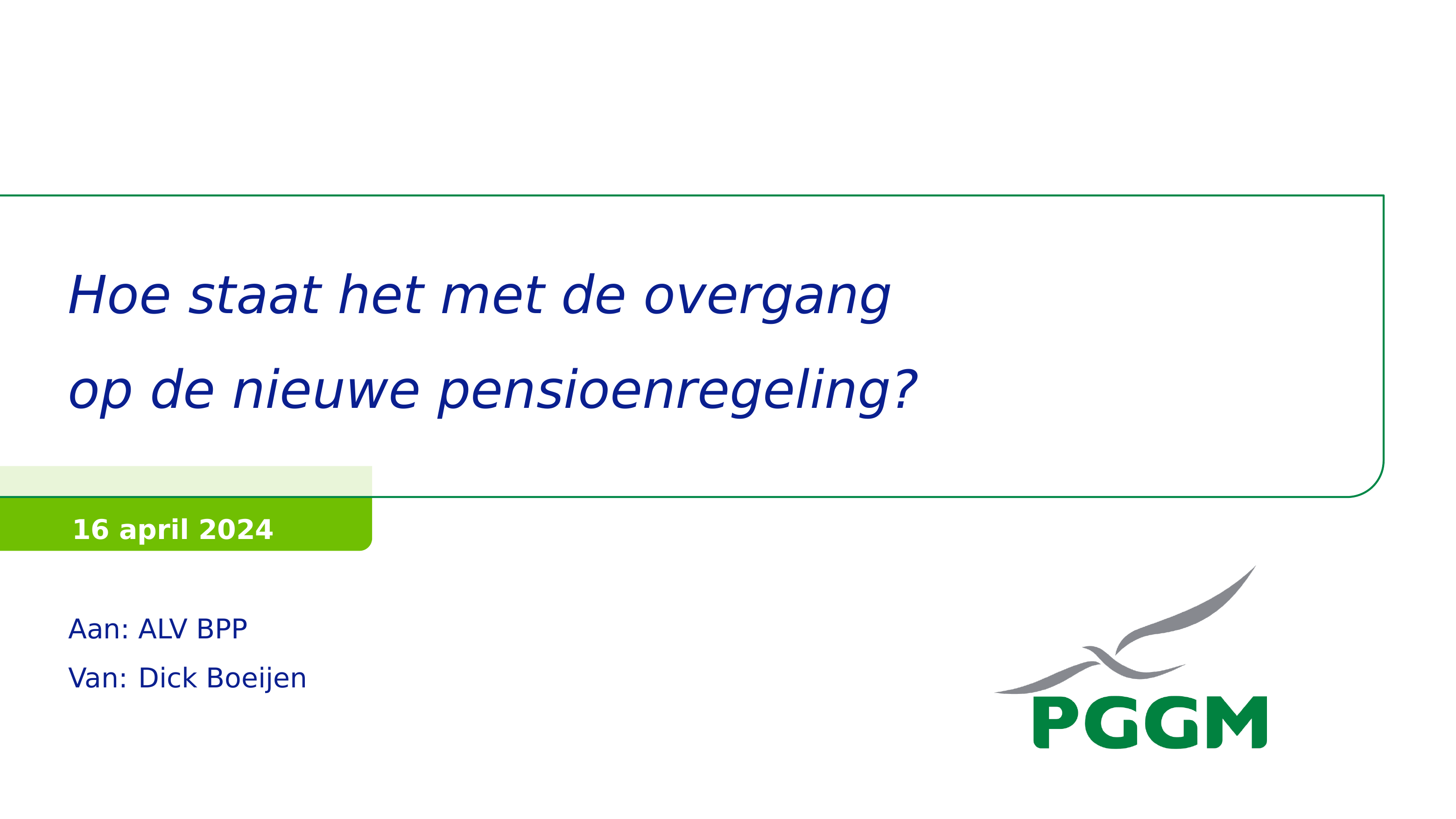

Hoe staat het met de overgang
op de nieuwe pensioenregeling?

16 april 2024
Aan:	ALV BPP
Van:	Dick Boeijen